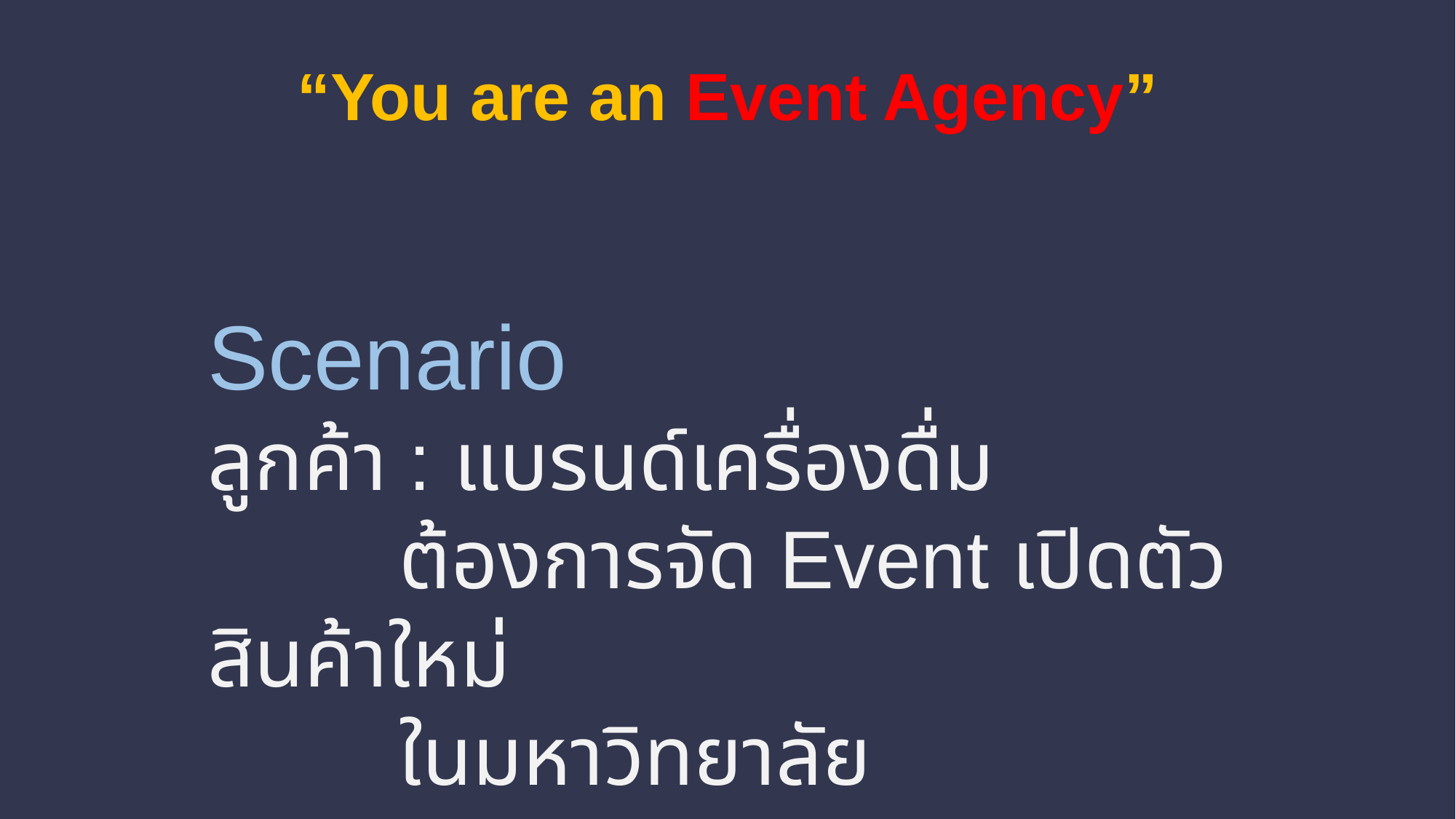

“You are an Event Agency”
Scenario
ลูกค้า : แบรนด์เครื่องดื่ม
         ต้องการจัด Event เปิดตัวสินค้าใหม่
         ในมหาวิทยาลัย